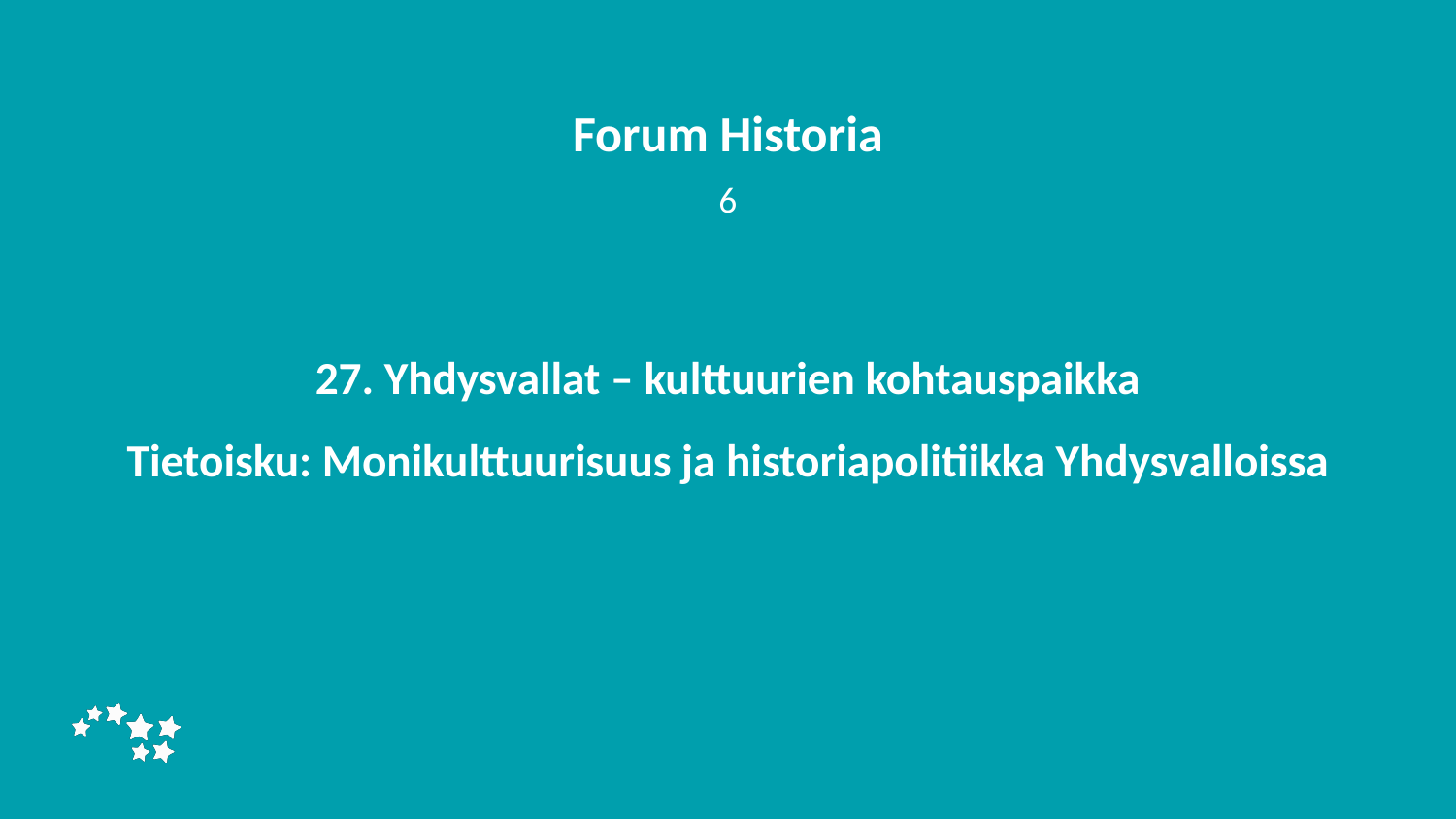

Forum Historia
6
# 27. Yhdysvallat – kulttuurien kohtauspaikka Tietoisku: Monikulttuurisuus ja historiapolitiikka Yhdysvalloissa